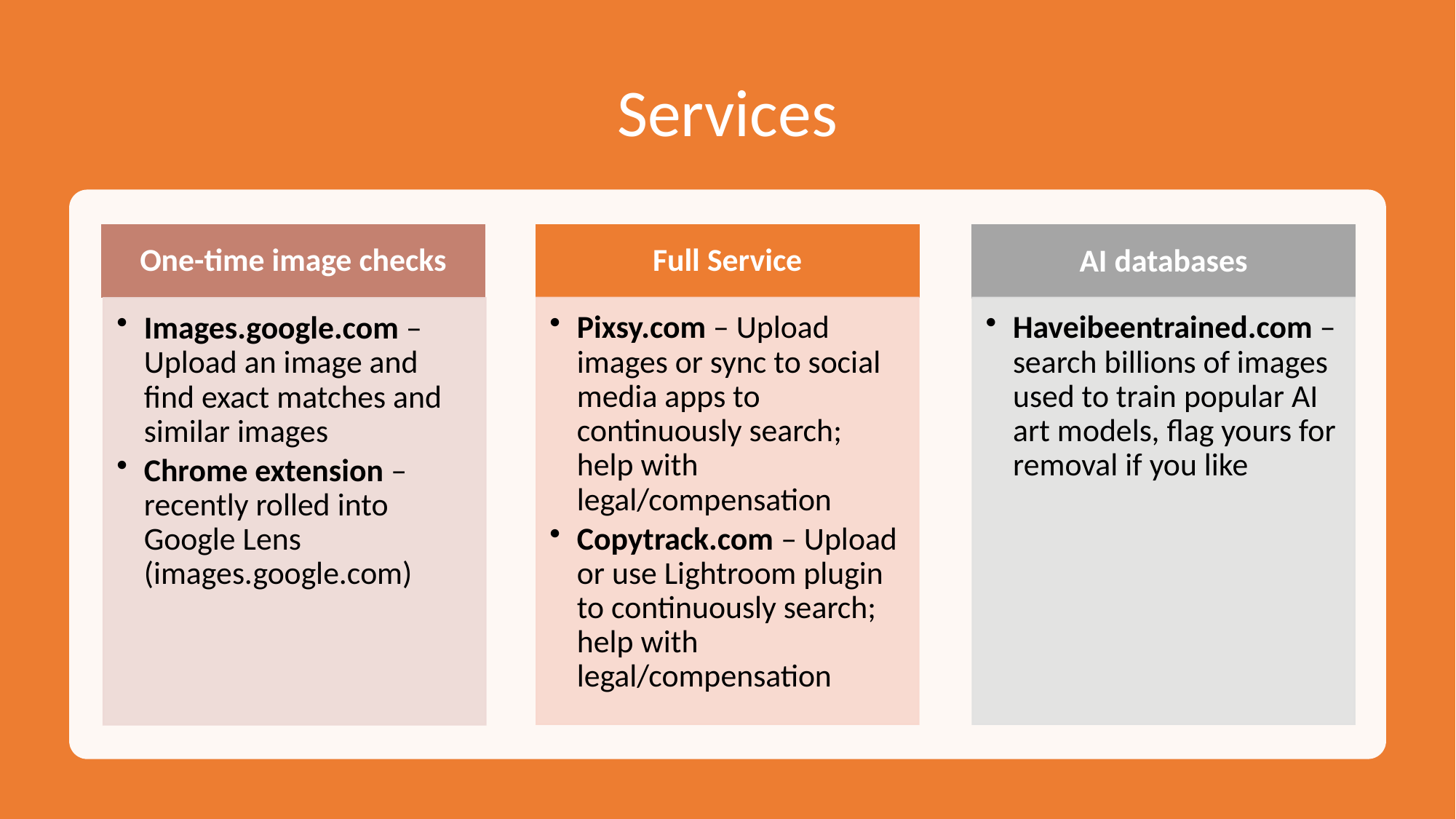

# Services

Full Service
Pixsy.com – Upload images or sync to social media apps to continuously search; help with legal/compensation
Copytrack.com – Upload or use Lightroom plugin to continuously search; help with legal/compensation
One-time image checks
Images.google.com – Upload an image and find exact matches and similar images
Chrome extension – recently rolled into Google Lens (images.google.com)
AI databases
Haveibeentrained.com – search billions of images used to train popular AI art models, flag yours for removal if you like